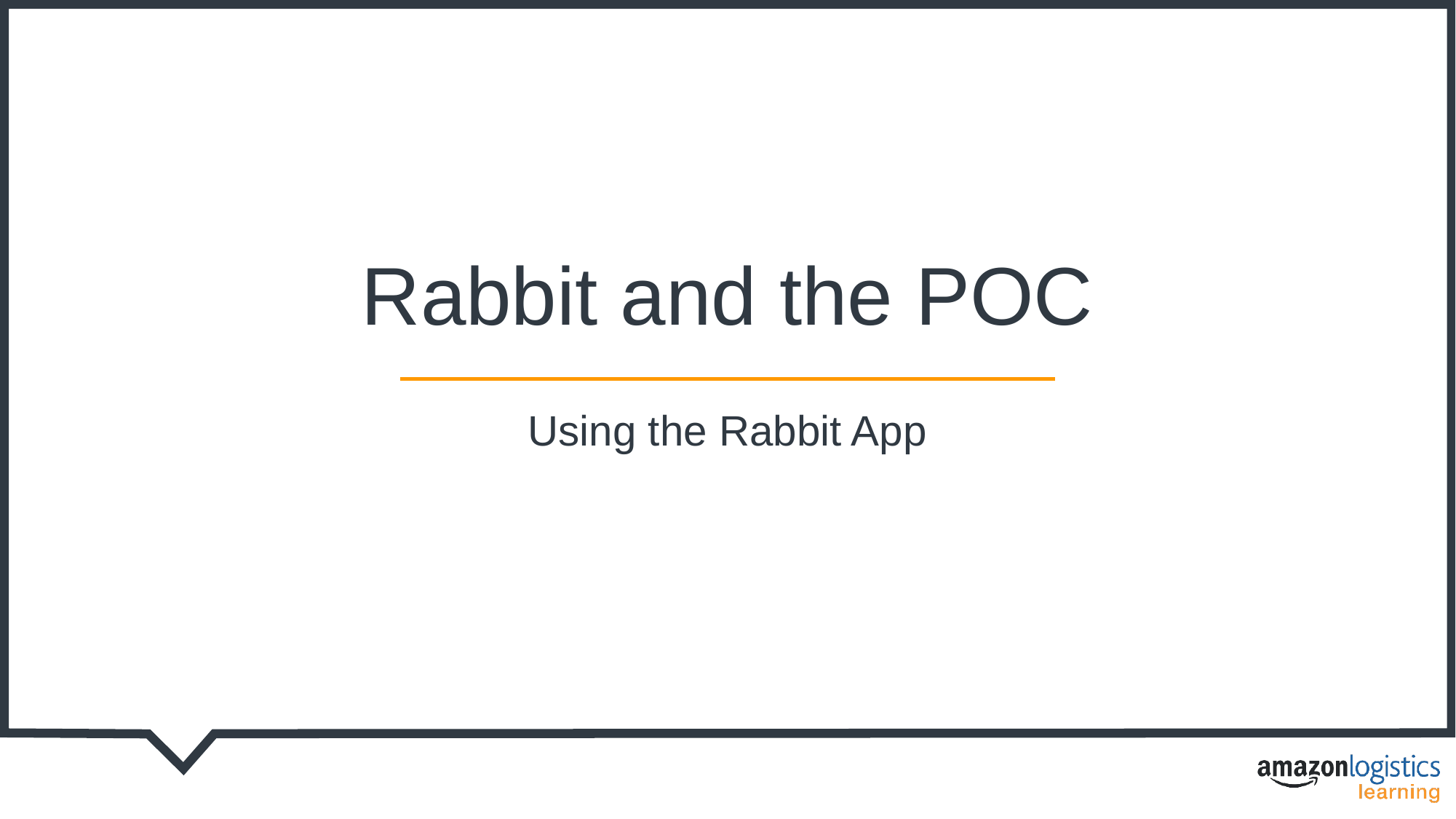

Rabbit and the POC
Using the Rabbit App